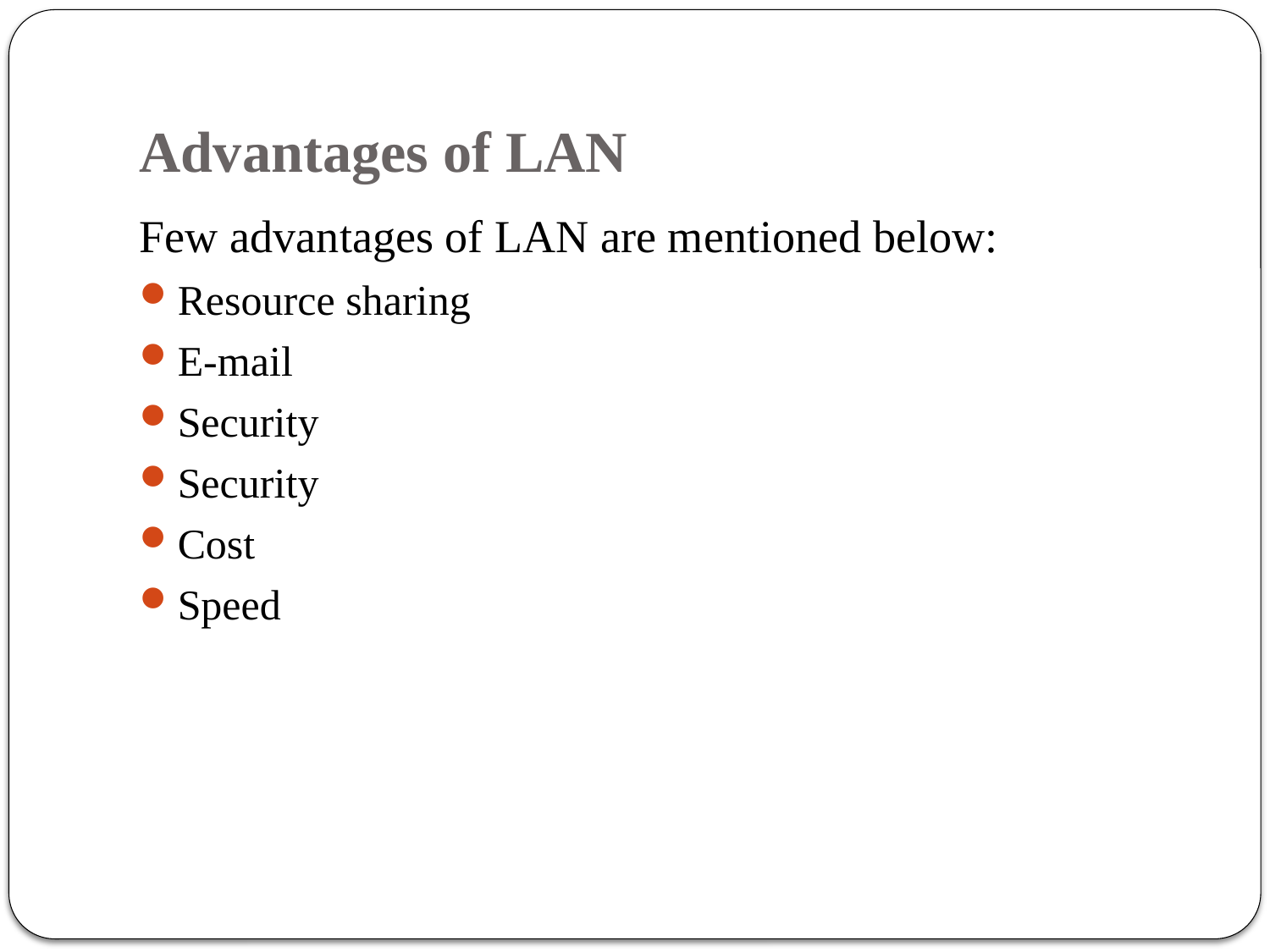

# Advantages of LAN
Few advantages of LAN are mentioned below:
Resource sharing
E-mail
Security
Security
Cost
Speed